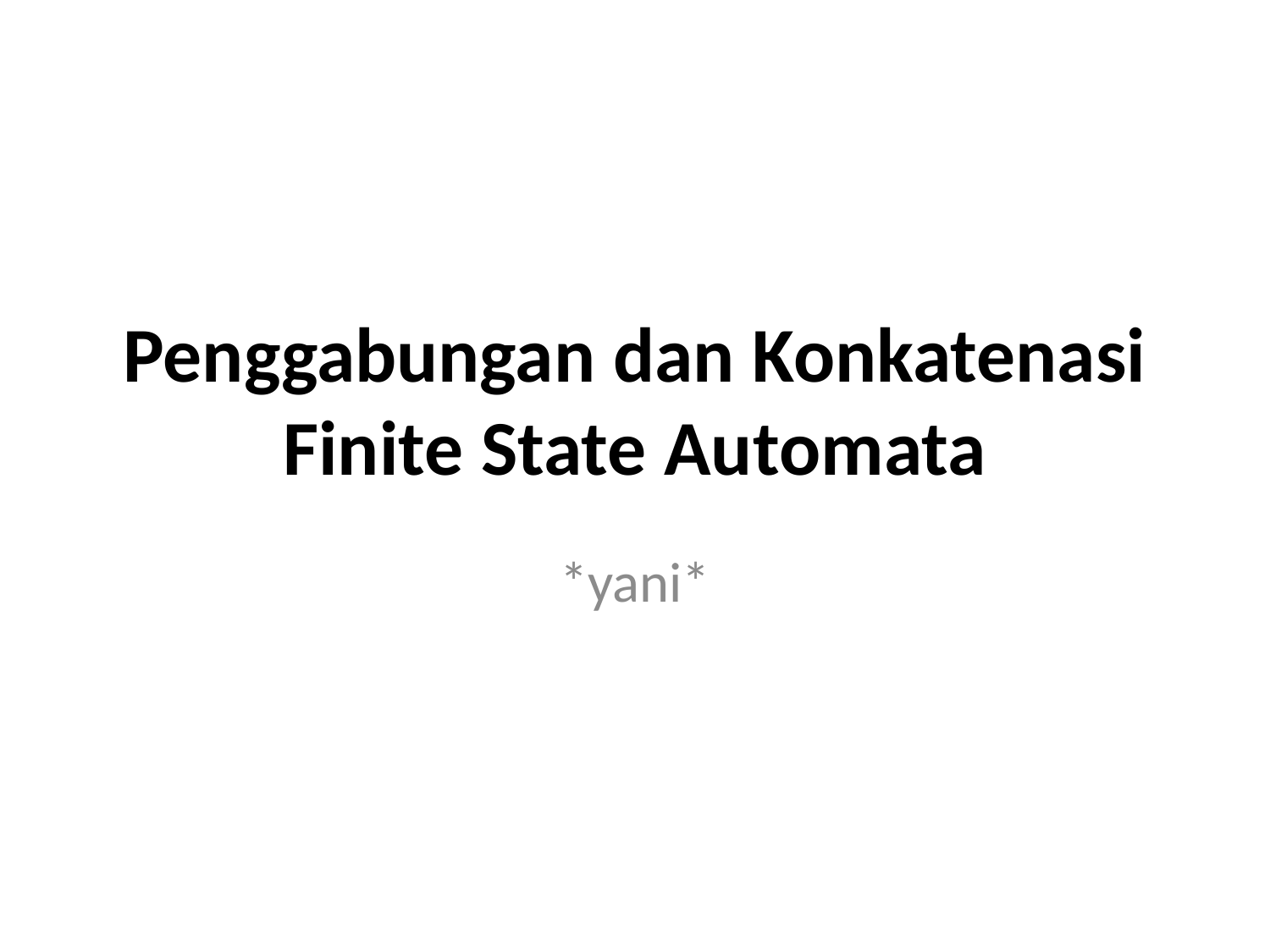

# Penggabungan dan Konkatenasi Finite State Automata
*yani*